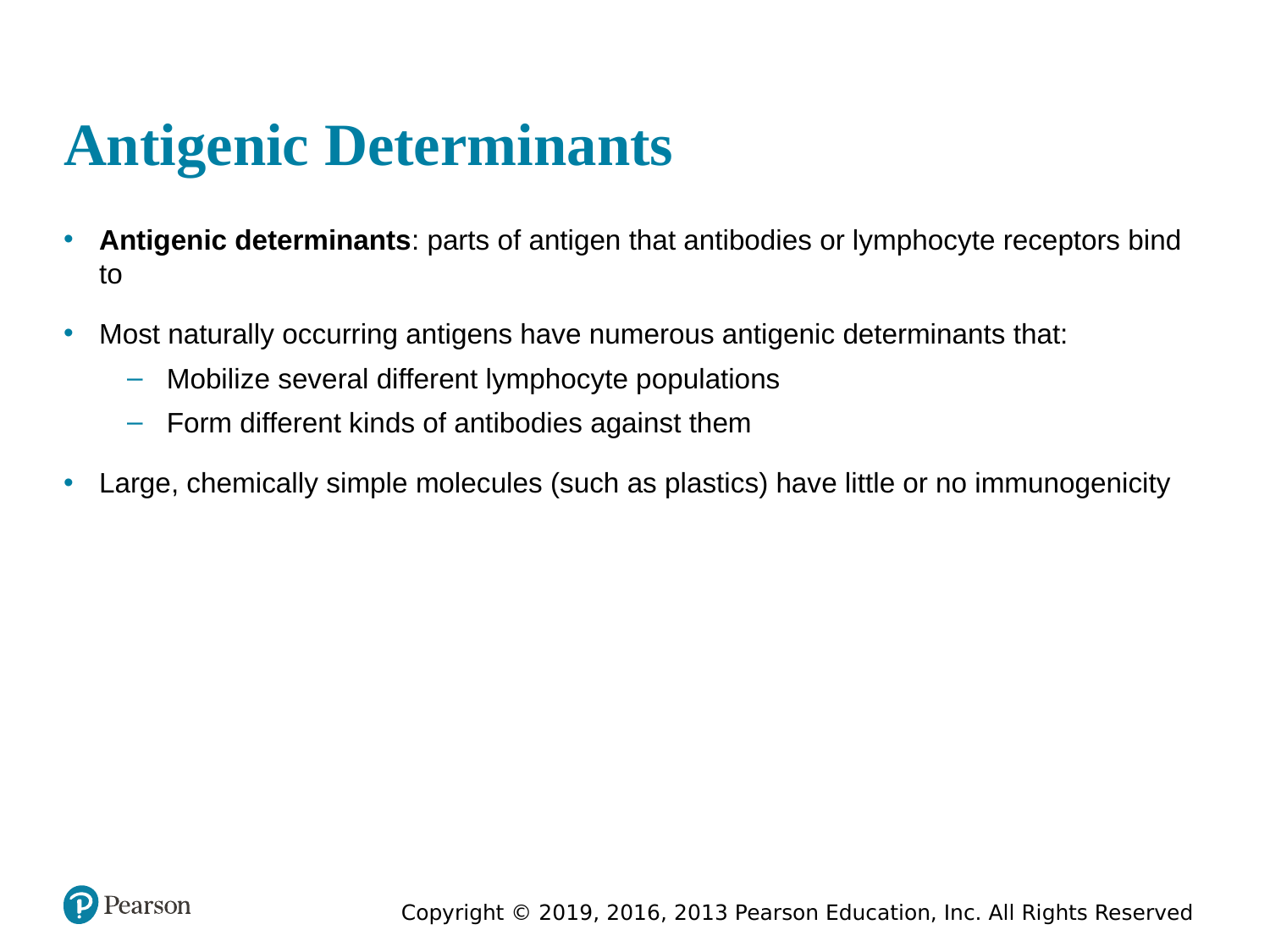

# Antigenic Determinants
Antigenic determinants: parts of antigen that antibodies or lymphocyte receptors bind to
Most naturally occurring antigens have numerous antigenic determinants that:
Mobilize several different lymphocyte populations
Form different kinds of antibodies against them
Large, chemically simple molecules (such as plastics) have little or no immunogenicity